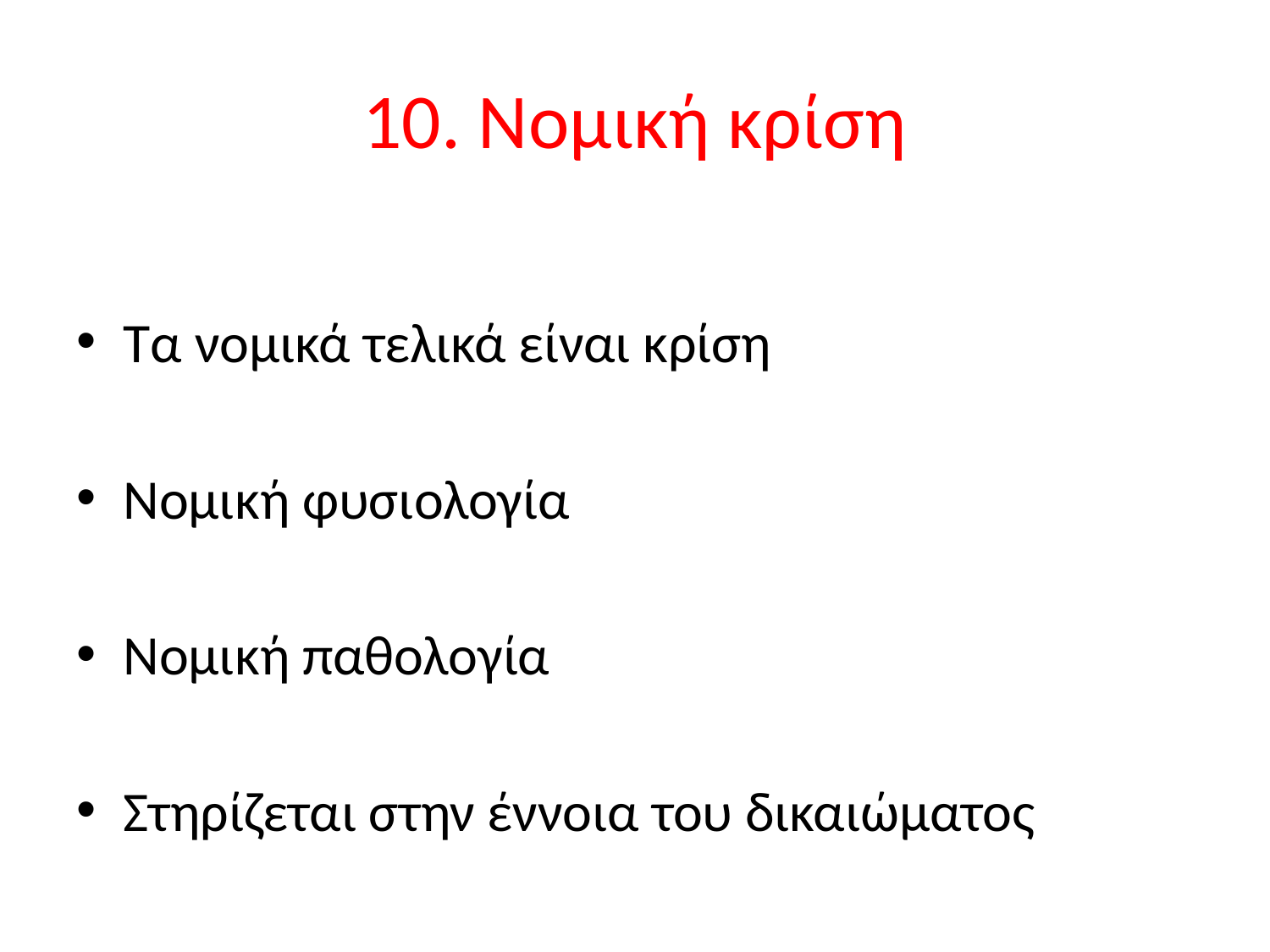

# 10. Νομική κρίση

Τα νομικά τελικά είναι κρίση

Νομική φυσιολογία

Νομική παθολογία

Στηρίζεται στην έννοια του δικαιώματος